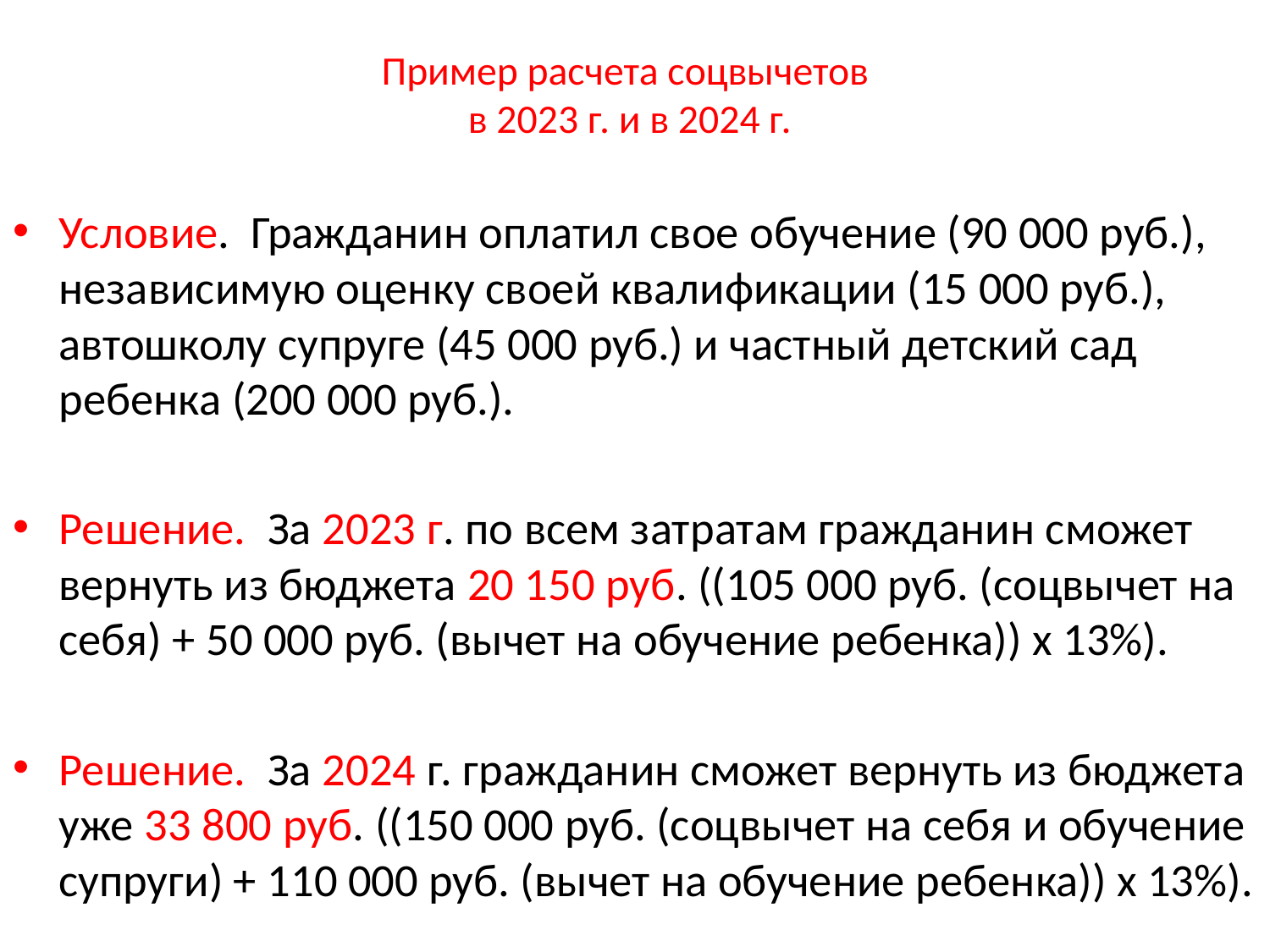

# Пример расчета соцвычетов в 2023 г. и в 2024 г.
Условие.  Гражданин оплатил свое обучение (90 000 руб.), независимую оценку своей квалификации (15 000 руб.), автошколу супруге (45 000 руб.) и частный детский сад ребенка (200 000 руб.).

Решение.  За 2023 г. по всем затратам гражданин сможет вернуть из бюджета 20 150 руб. ((105 000 руб. (соцвычет на себя) + 50 000 руб. (вычет на обучение ребенка)) x 13%).

Решение.  За 2024 г. гражданин сможет вернуть из бюджета уже 33 800 руб. ((150 000 руб. (соцвычет на себя и обучение супруги) + 110 000 руб. (вычет на обучение ребенка)) x 13%).